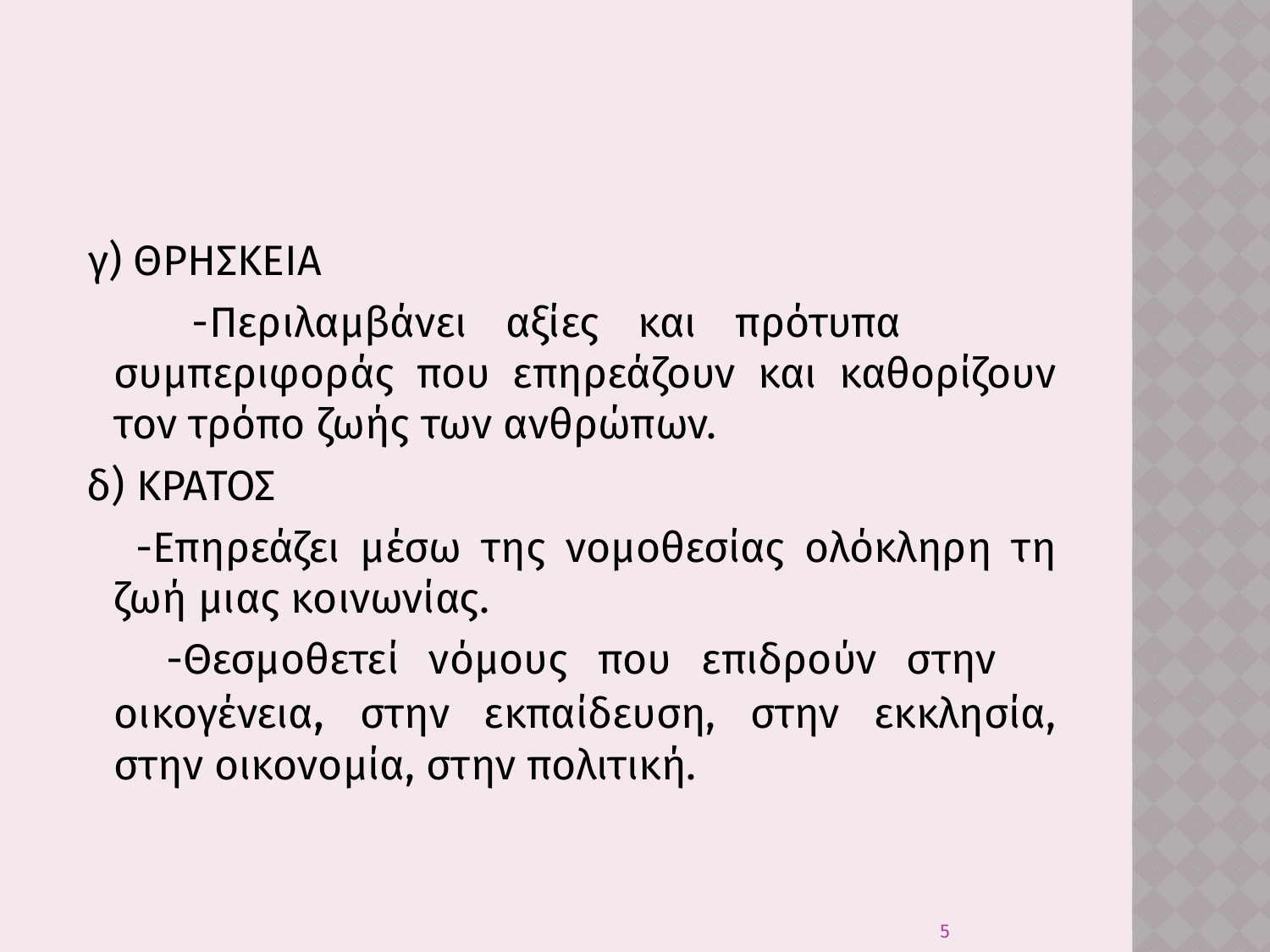

#
 γ) ΘΡΗΣΚΕΙΑ
   -Περιλαμβάνει αξίες και πρότυπα     συμπεριφοράς που επηρεάζουν και καθορίζουν τον τρόπο ζωής των ανθρώπων.
 δ) ΚΡΑΤΟΣ
   -Επηρεάζει μέσω της νομοθεσίας ολόκληρη τη ζωή μιας κοινωνίας.
   -Θεσμοθετεί νόμους που επιδρούν στην   οικογένεια, στην εκπαίδευση, στην εκκλησία, στην οικονομία, στην πολιτική.
5